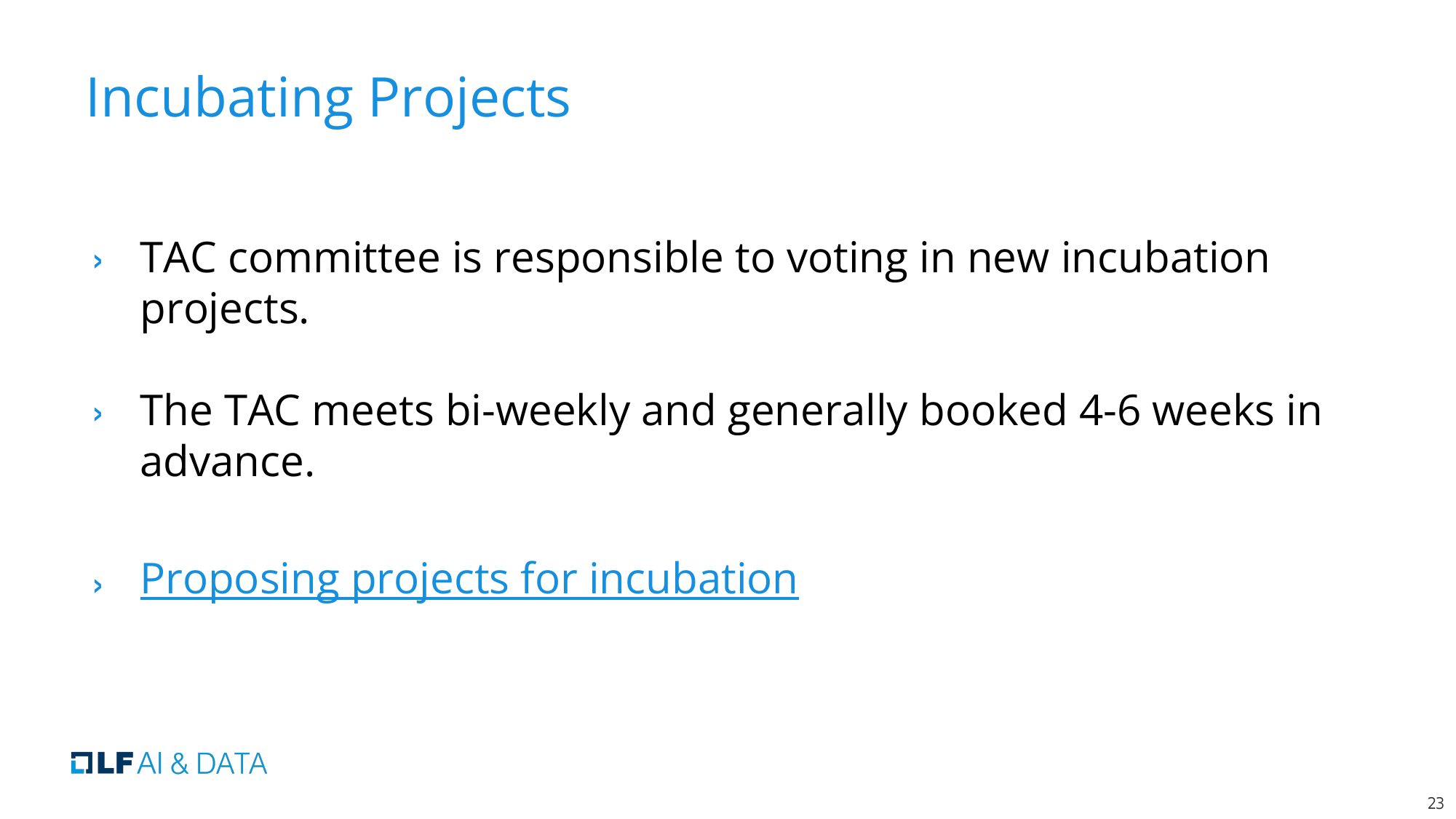

# Incubating Projects
TAC committee is responsible to voting in new incubation projects.

The TAC meets bi-weekly and generally booked 4-6 weeks in advance.

Proposing projects for incubation
23